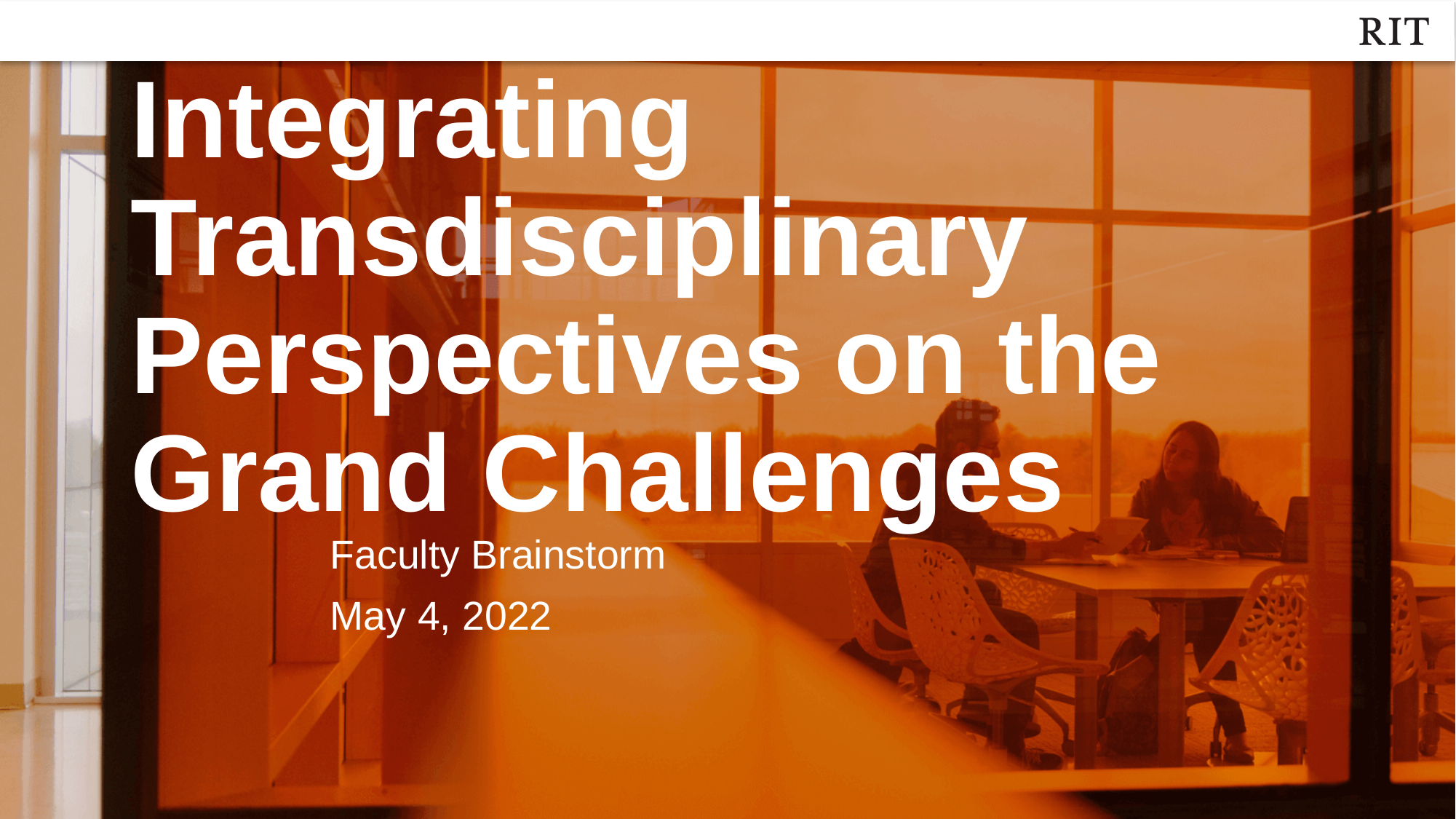

Integrating Transdisciplinary Perspectives on the Grand Challenges

Faculty Brainstorm
May 4, 2022